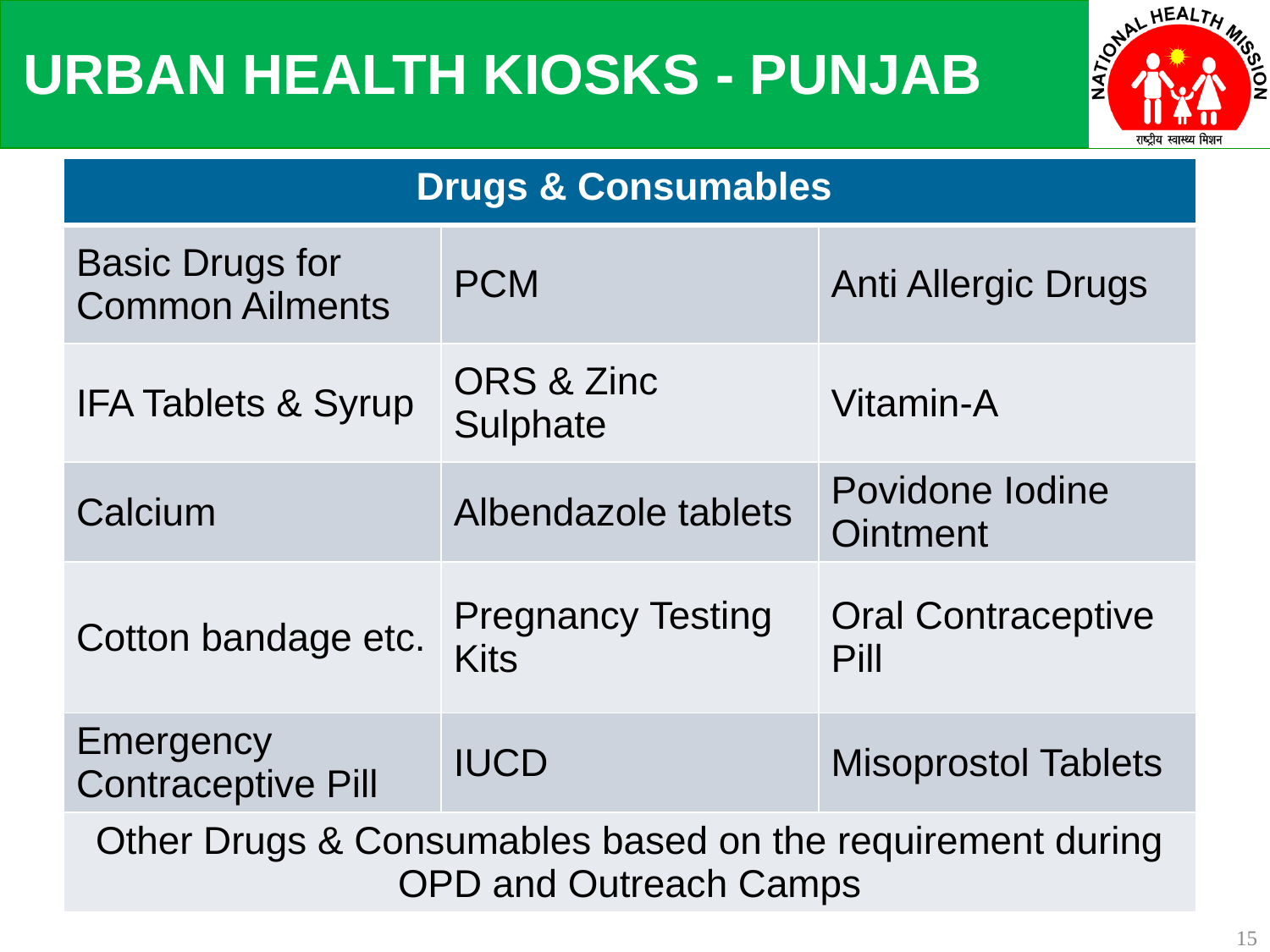

URBAN HEALTH KIOSKS - PUNJAB
| Drugs & Consumables |  |  |
| --- | --- | --- |
| Basic Drugs for Common Ailments | PCM | Anti Allergic Drugs |
| IFA Tablets & Syrup | ORS & Zinc Sulphate | Vitamin-A |
| Calcium | Albendazole tablets | Povidone Iodine Ointment |
| Cotton bandage etc. | Pregnancy Testing Kits | Oral Contraceptive Pill |
| Emergency Contraceptive Pill | IUCD | Misoprostol Tablets |
| Other Drugs & Consumables based on the requirement during OPD and Outreach Camps |  |  |
15